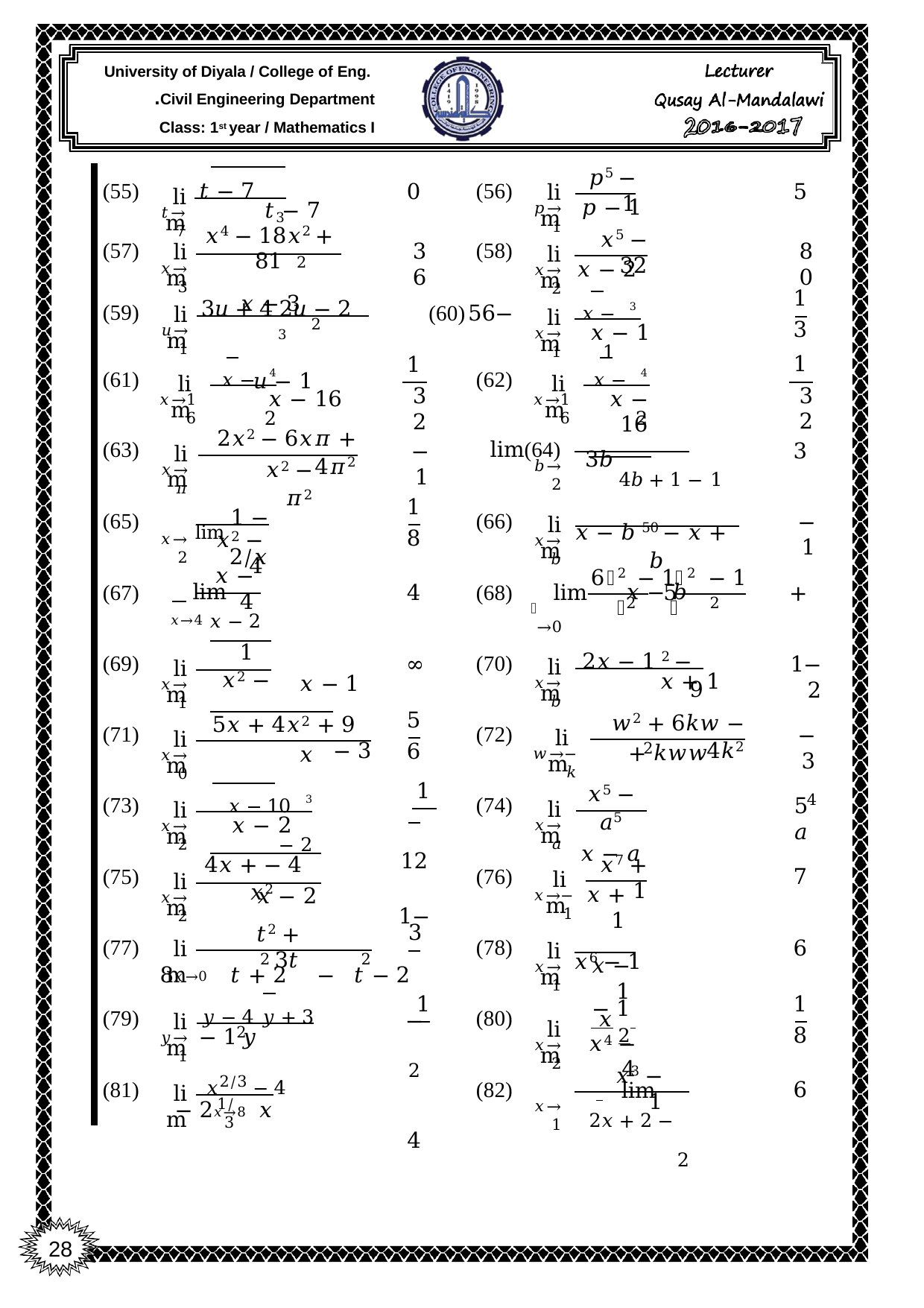

University of Diyala / College of Eng.  Civil Engineering Department.
Class: 1st year / Mathematics I

𝑝5 − 1

  𝑡 − 7 3

(55)
(56)
0
5
lim
lim
𝑝 − 1
𝑥5 − 32

𝑡 − 7
𝑥4 − 18𝑥2 + 81
 𝑥 − 3
𝑝→1

𝑡→7

(57)
(58)
36
80
lim
lim
𝑥 − 2
3 𝑥 − 1
2

𝑥→3
𝑥→2
 3𝑢 + 4 2𝑢 − 2 3
 𝑢 − 1
1
3
1
32

(59)
−56	(60)
lim
lim
𝑥 − 1
4 𝑥 − 2
2

𝑢→1

𝑥→1
1
32

4 𝑥 − 2

(61)
(62)
lim
lim
𝑥 − 16
2𝑥2 − 6𝑥𝜋 + 4𝜋2
𝑥 − 16
3𝑏

𝑥→16
𝑥→16

(63)
(64)	lim
−1
3
lim
 4𝑏 + 1 − 1
 𝑥 − 𝑏 50 − 𝑥 + 𝑏
𝑥 − 𝑏

𝑥2 − 𝜋2
𝑏→2

𝑥→𝜋
1
8

lim 1 − 2/𝑥
(65)
(66)
−1
lim
𝑥2 − 4

𝑥→2
𝑥→𝑏

𝑥 − 4
1 − 𝑕2	6𝑕2 − 1
lim
(67)
(68)
4
lim
+	 	5
2	2
𝑕	𝑕

𝑥→4 𝑥 − 2
𝑕→0

 2𝑥 − 1 2 − 9
 1 − 𝑥2

(69)
(70)
∞
−12
lim
𝑥 + 1
𝑤2 + 6𝑘𝑤 − 4𝑘2
lim
1 − 𝑥
 9 + 5𝑥 + 4𝑥2 − 3

𝑥→𝑏
𝑥→1
5
6

(71)
(72)
−3
lim
lim
𝑥
3 10 − 𝑥 − 2
2
𝑤	+ 𝑘𝑤

𝑤→−𝑘
𝑥→0

𝑥5 − 𝑎5
𝑥 − 𝑎
1

4
(73)
(74)
5𝑎
lim
lim
𝑥 − 2
 4 − 4𝑥 + 𝑥2
− 12
−1

𝑥→𝑎
𝑥→2

𝑥7 + 1

(75)
(76)
7
lim
𝑥 + 1
𝑥6 − 1
lim
𝑥 − 2
𝑡2 + 3𝑡

𝑥→−1
𝑥→2
3
𝑥→0   𝑡 + 2    −  𝑡 − 2 	8

(77)
(78)
6
lim
lim
2
2
𝑥 − 1

𝑥→1
1
8

1
𝑦 − 4 𝑦 + 3
1 − 2

(79)
(80)
 	𝑥
𝑥4 − 4
− 2

4
lim
lim
𝑦	− 1
𝑥2/3 − 4
2

𝑦→1
𝑥→2

𝑥3 − 1
(81)
(82)
6
lim
lim
1/3

𝑥→8  𝑥	− 2
 2𝑥 + 2 − 2
𝑥→1

28